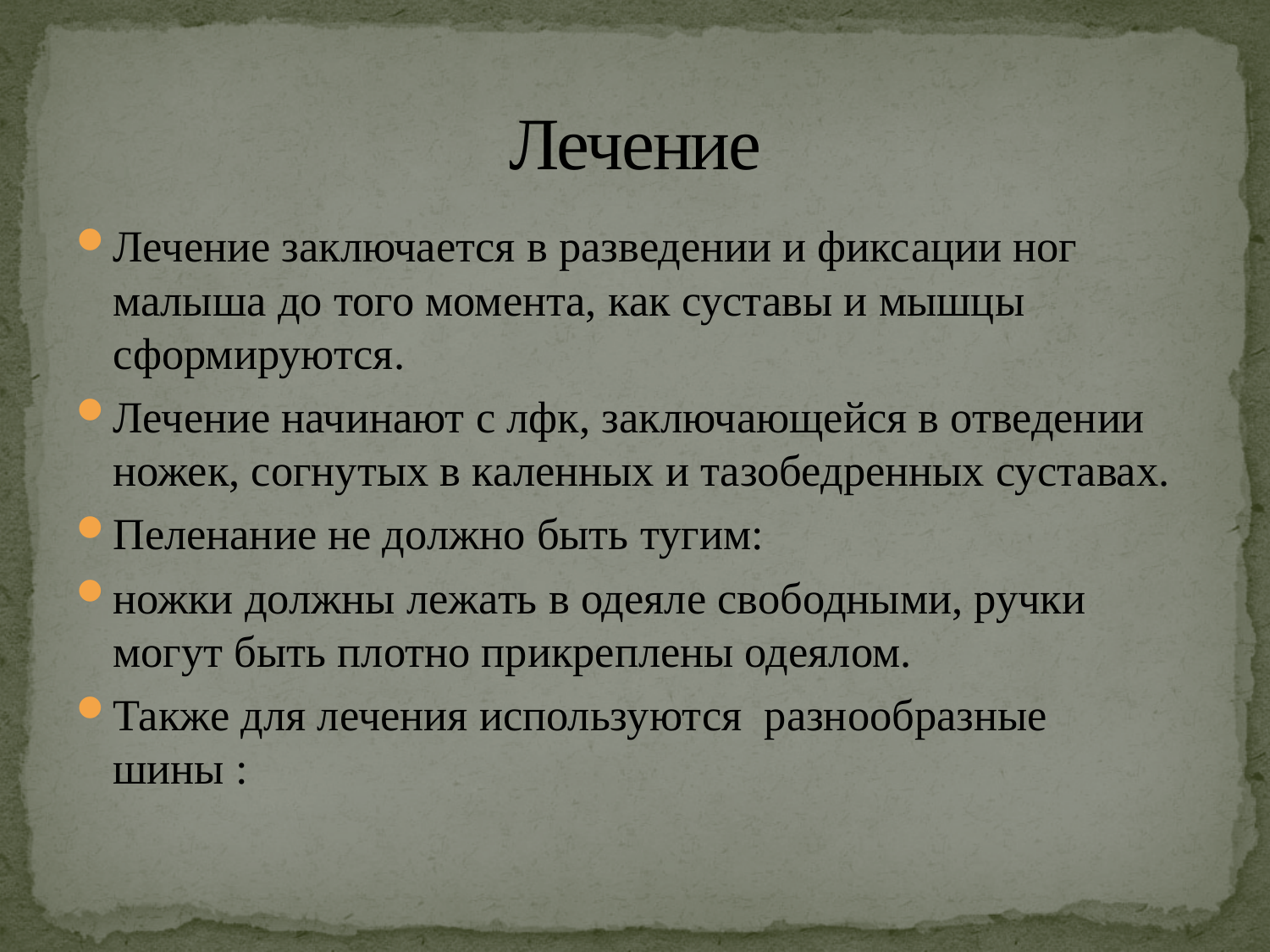

# Лечение
Лечение заключается в разведении и фиксации ног малыша до того момента, как суставы и мышцы сформируются.
Лечение начинают с лфк, заключающейся в отведении ножек, согнутых в каленных и тазобедренных суставах.
Пеленание не должно быть тугим:
ножки должны лежать в одеяле свободными, ручки могут быть плотно прикреплены одеялом.
Также для лечения используются  разнообразные шины :